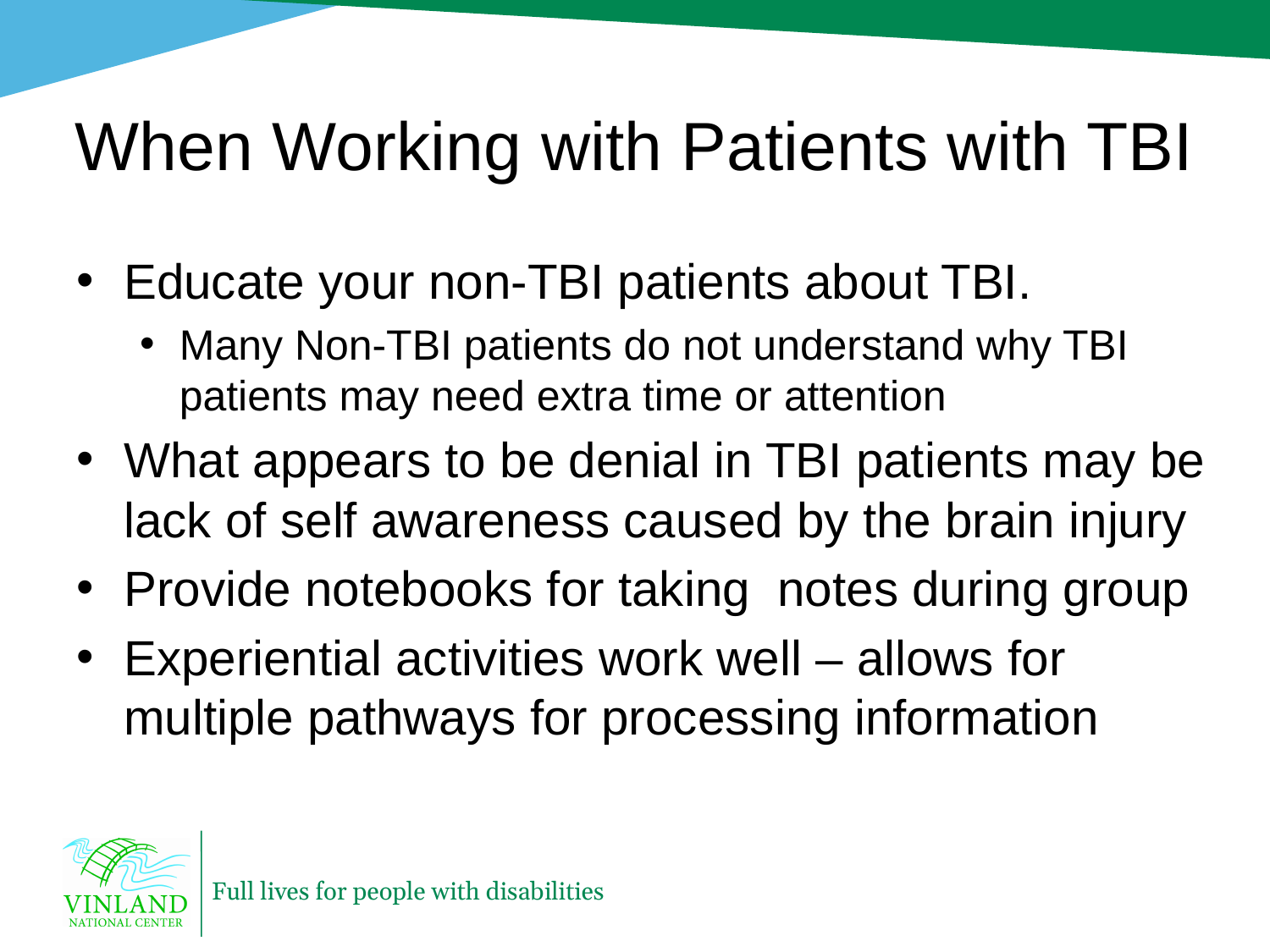

# When Working with Patients with TBI
Educate your non-TBI patients about TBI.
Many Non-TBI patients do not understand why TBI patients may need extra time or attention
What appears to be denial in TBI patients may be lack of self awareness caused by the brain injury
Provide notebooks for taking  notes during group
Experiential activities work well – allows for multiple pathways for processing information